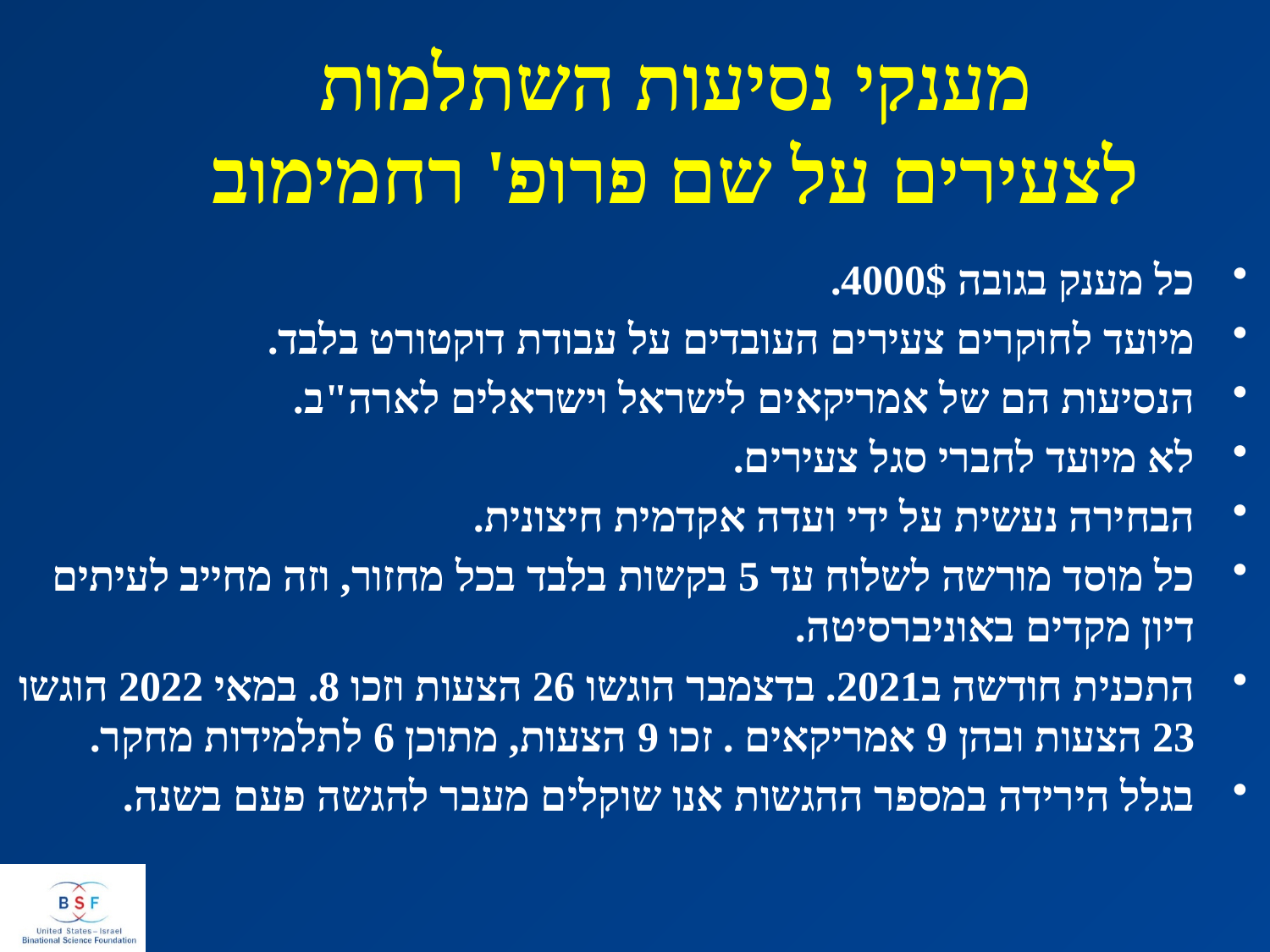

מענקי נסיעות השתלמות לצעירים על שם פרופ' רחמימוב
כל מענק בגובה 4000$.
מיועד לחוקרים צעירים העובדים על עבודת דוקטורט בלבד.
הנסיעות הם של אמריקאים לישראל וישראלים לארה"ב.
לא מיועד לחברי סגל צעירים.
הבחירה נעשית על ידי ועדה אקדמית חיצונית.
כל מוסד מורשה לשלוח עד 5 בקשות בלבד בכל מחזור, וזה מחייב לעיתים דיון מקדים באוניברסיטה.
התכנית חודשה ב2021. בדצמבר הוגשו 26 הצעות וזכו 8. במאי 2022 הוגשו 23 הצעות ובהן 9 אמריקאים . זכו 9 הצעות, מתוכן 6 לתלמידות מחקר.
בגלל הירידה במספר ההגשות אנו שוקלים מעבר להגשה פעם בשנה.